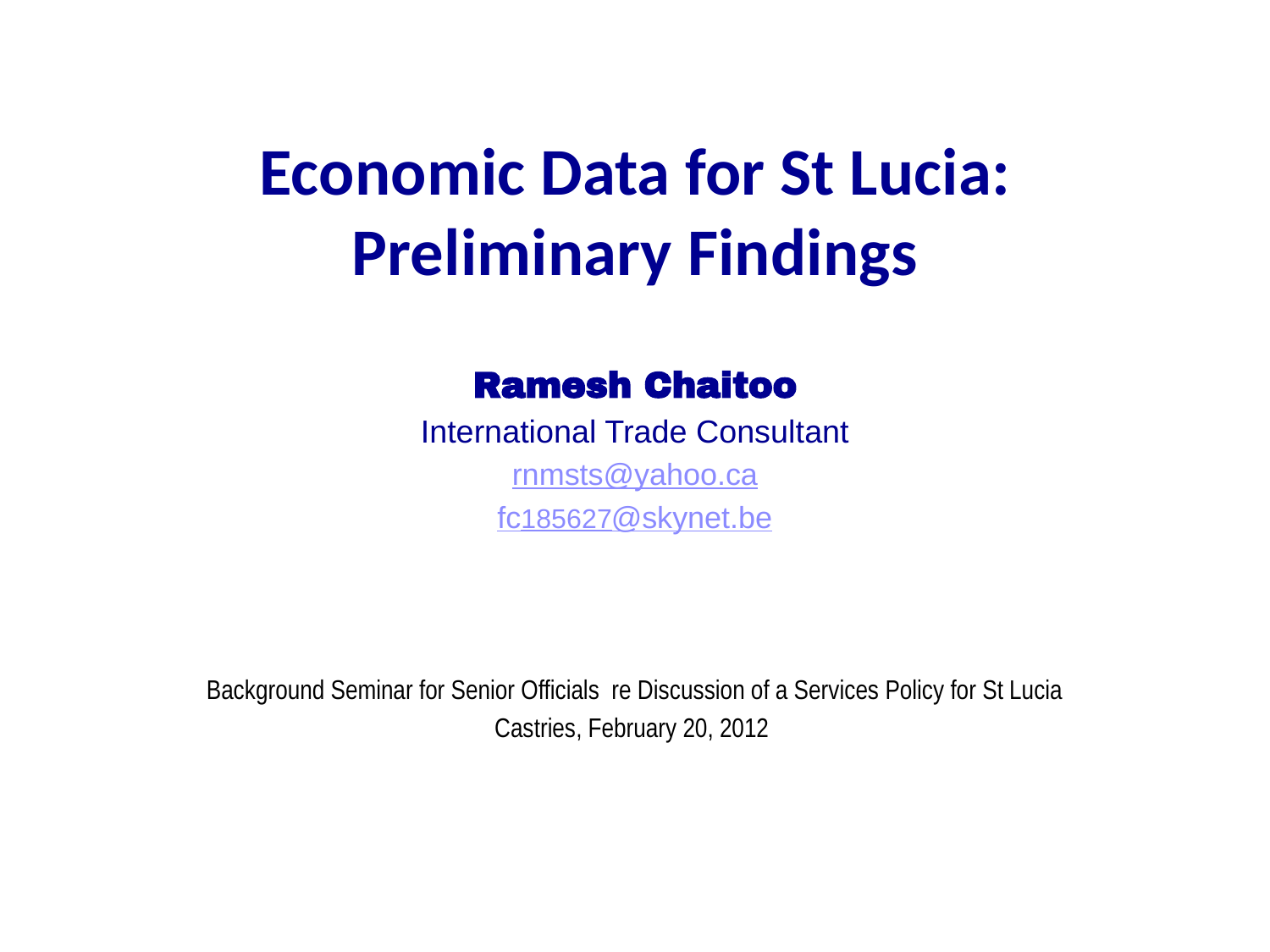

# Economic Data for St Lucia: Preliminary Findings
Ramesh Chaitoo
International Trade Consultant
rnmsts@yahoo.ca
fc185627@skynet.be

Background Seminar for Senior Officials  re Discussion of a Services Policy for St Lucia
Castries, February 20, 2012